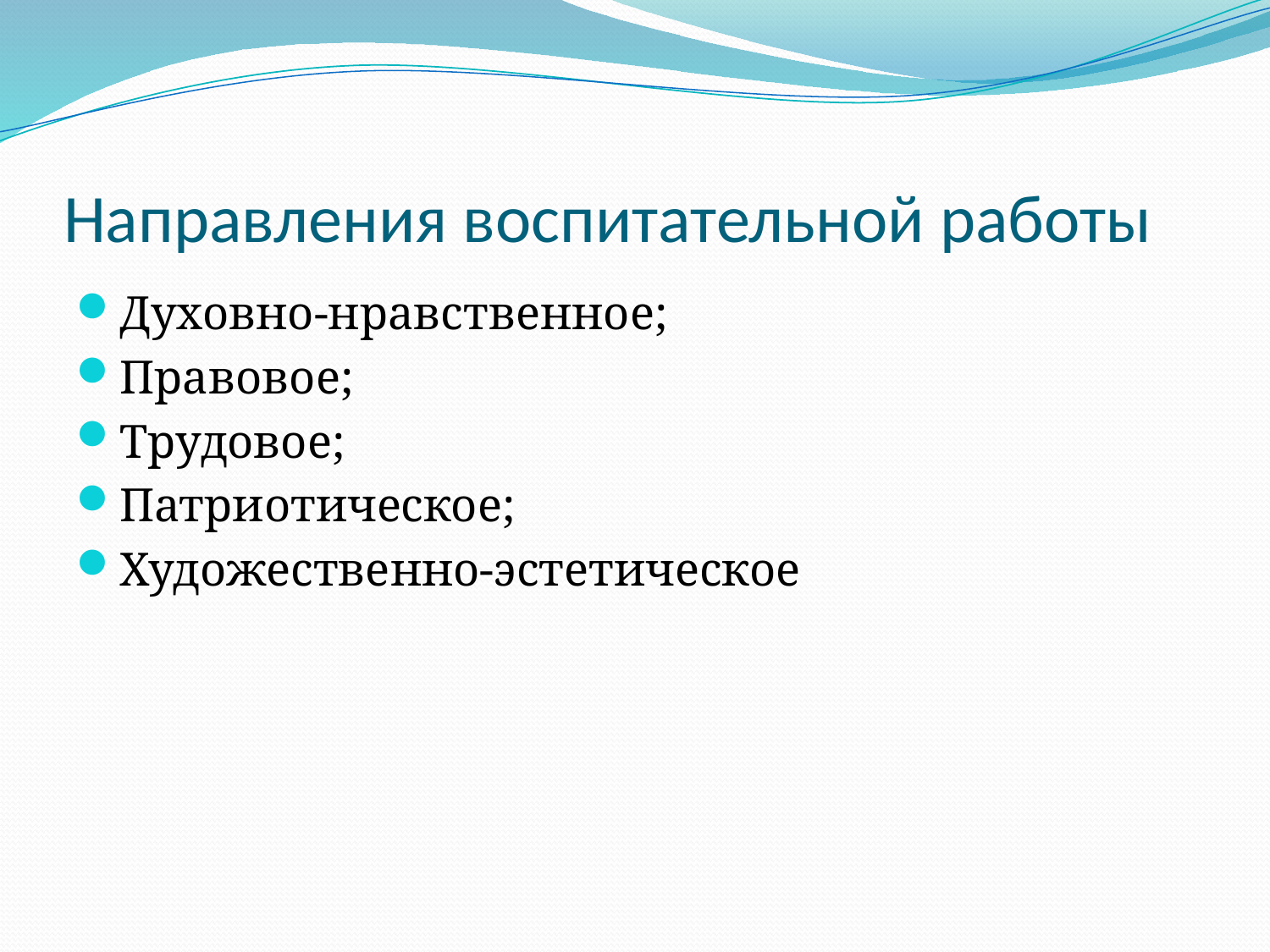

# Направления воспитательной работы
Духовно-нравственное;
Правовое;
Трудовое;
Патриотическое;
Художественно-эстетическое